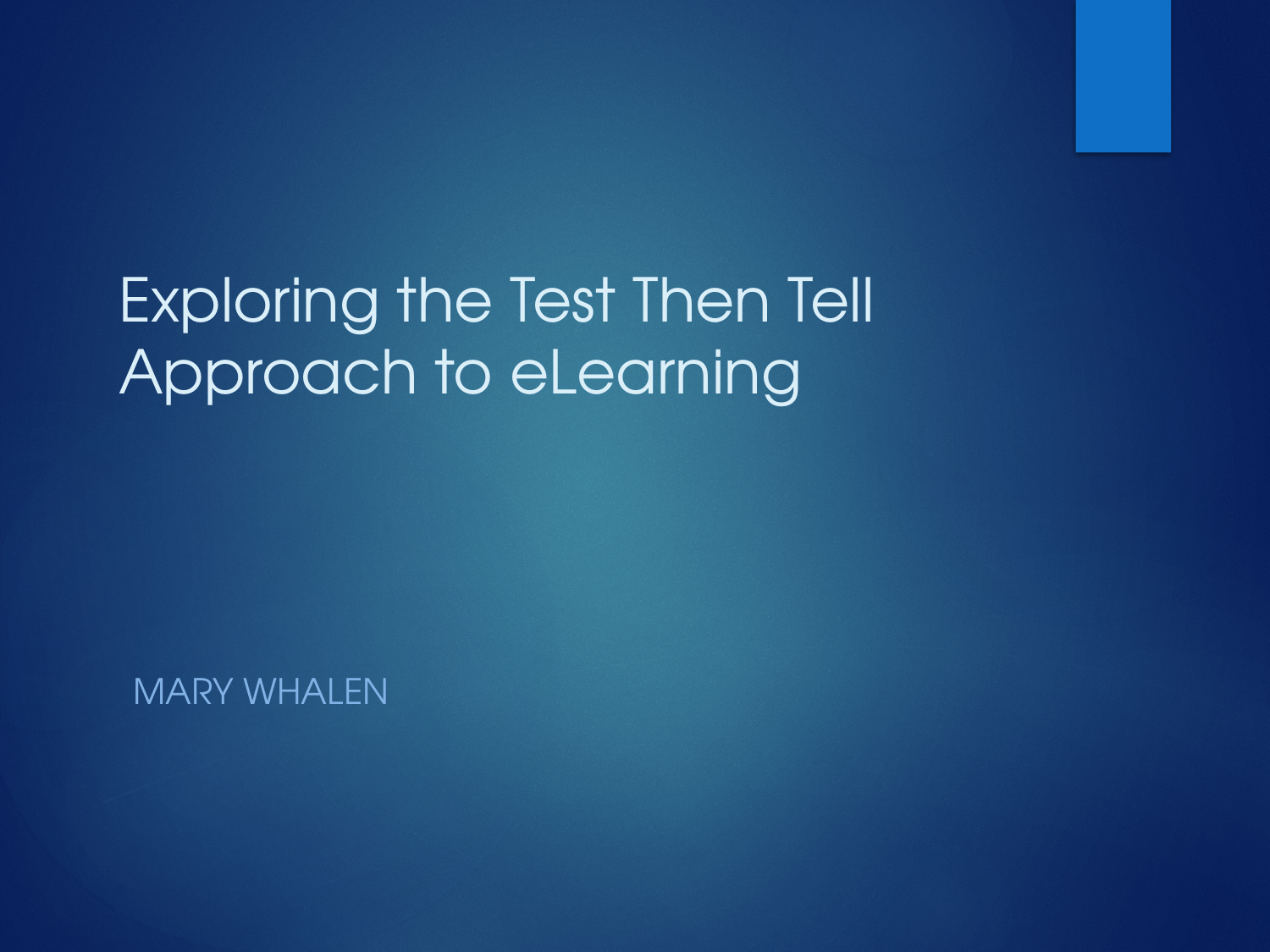

# Exploring the Test Then Tell Approach to eLearning
Mary Whalen